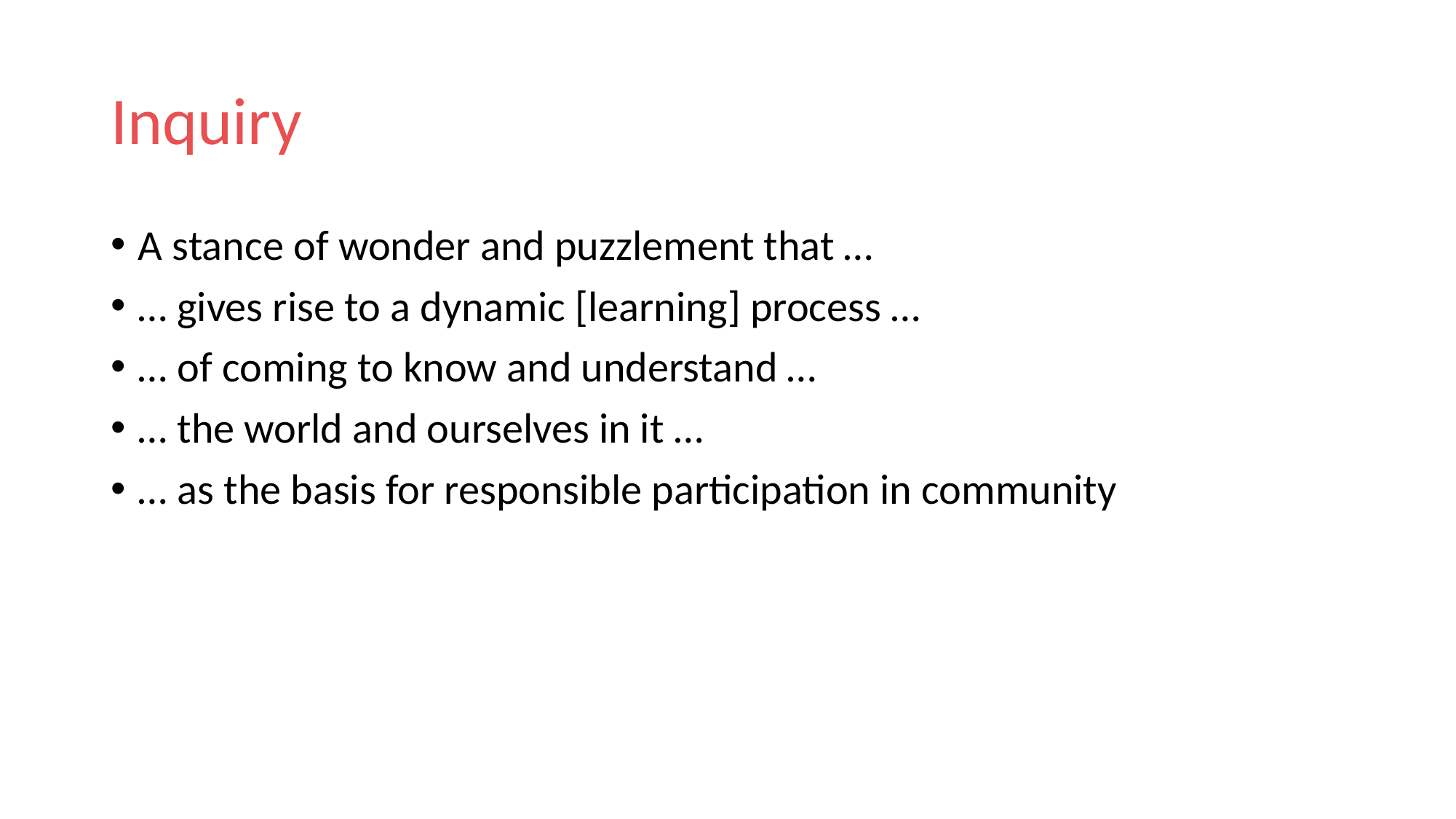

# Inquiry
A stance of wonder and puzzlement that …
… gives rise to a dynamic [learning] process …
… of coming to know and understand …
… the world and ourselves in it …
… as the basis for responsible participation in community